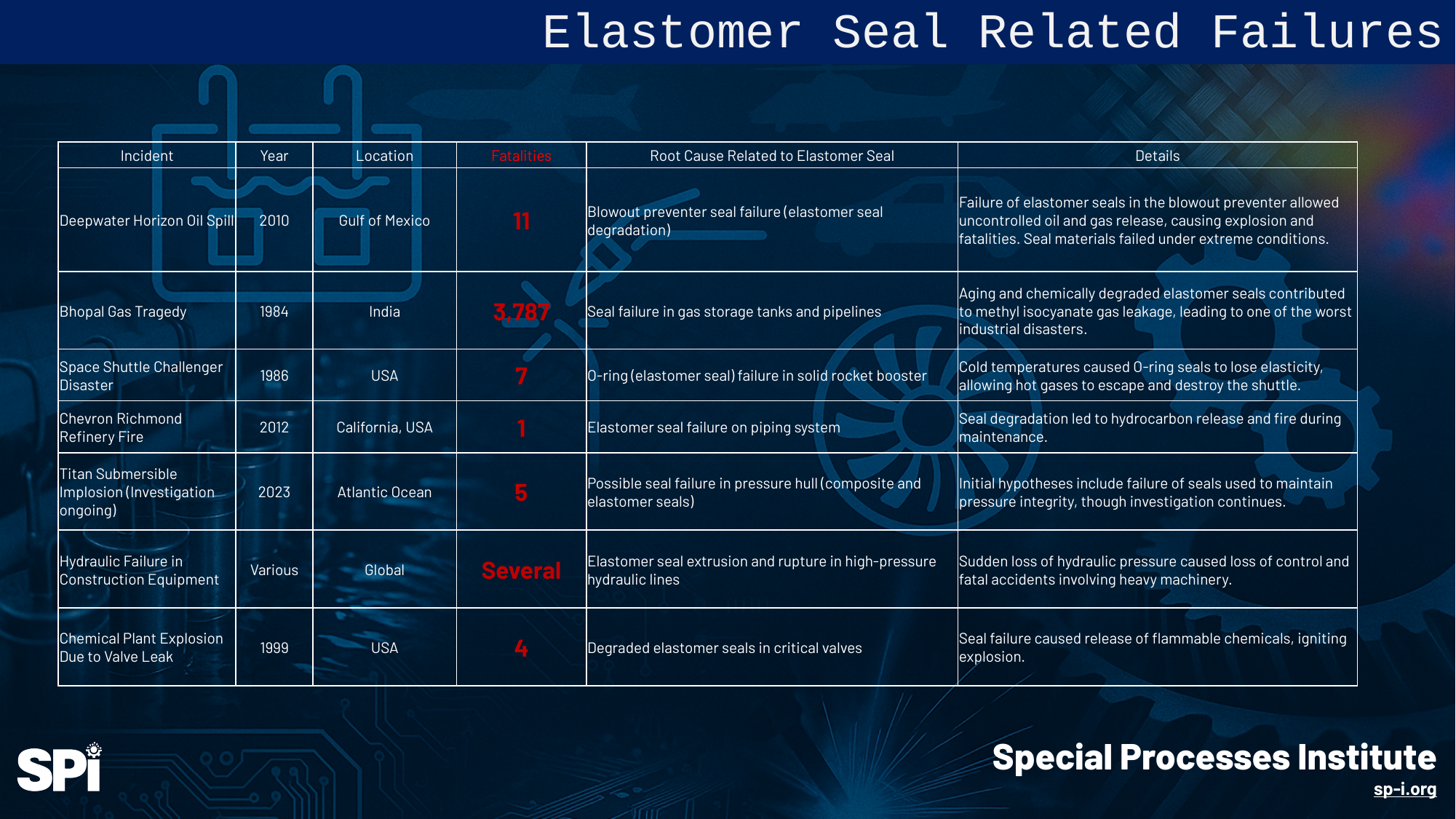

Elastomer Seal Related Failures

| Incident | Year | Location | Fatalities | Root Cause Related to Elastomer Seal | Details |
| --- | --- | --- | --- | --- | --- |
| Deepwater Horizon Oil Spill | 2010 | Gulf of Mexico | 11 | Blowout preventer seal failure (elastomer seal degradation) | Failure of elastomer seals in the blowout preventer allowed uncontrolled oil and gas release, causing explosion and fatalities. Seal materials failed under extreme conditions. |
| Bhopal Gas Tragedy | 1984 | India | 3,787 | Seal failure in gas storage tanks and pipelines | Aging and chemically degraded elastomer seals contributed to methyl isocyanate gas leakage, leading to one of the worst industrial disasters. |
| Space Shuttle Challenger Disaster | 1986 | USA | 7 | O-ring (elastomer seal) failure in solid rocket booster | Cold temperatures caused O-ring seals to lose elasticity, allowing hot gases to escape and destroy the shuttle. |
| Chevron Richmond Refinery Fire | 2012 | California, USA | 1 | Elastomer seal failure on piping system | Seal degradation led to hydrocarbon release and fire during maintenance. |
| Titan Submersible Implosion (Investigation ongoing) | 2023 | Atlantic Ocean | 5 | Possible seal failure in pressure hull (composite and elastomer seals) | Initial hypotheses include failure of seals used to maintain pressure integrity, though investigation continues. |
| Hydraulic Failure in Construction Equipment | Various | Global | Several | Elastomer seal extrusion and rupture in high-pressure hydraulic lines | Sudden loss of hydraulic pressure caused loss of control and fatal accidents involving heavy machinery. |
| Chemical Plant Explosion Due to Valve Leak | 1999 | USA | 4 | Degraded elastomer seals in critical valves | Seal failure caused release of flammable chemicals, igniting explosion. |